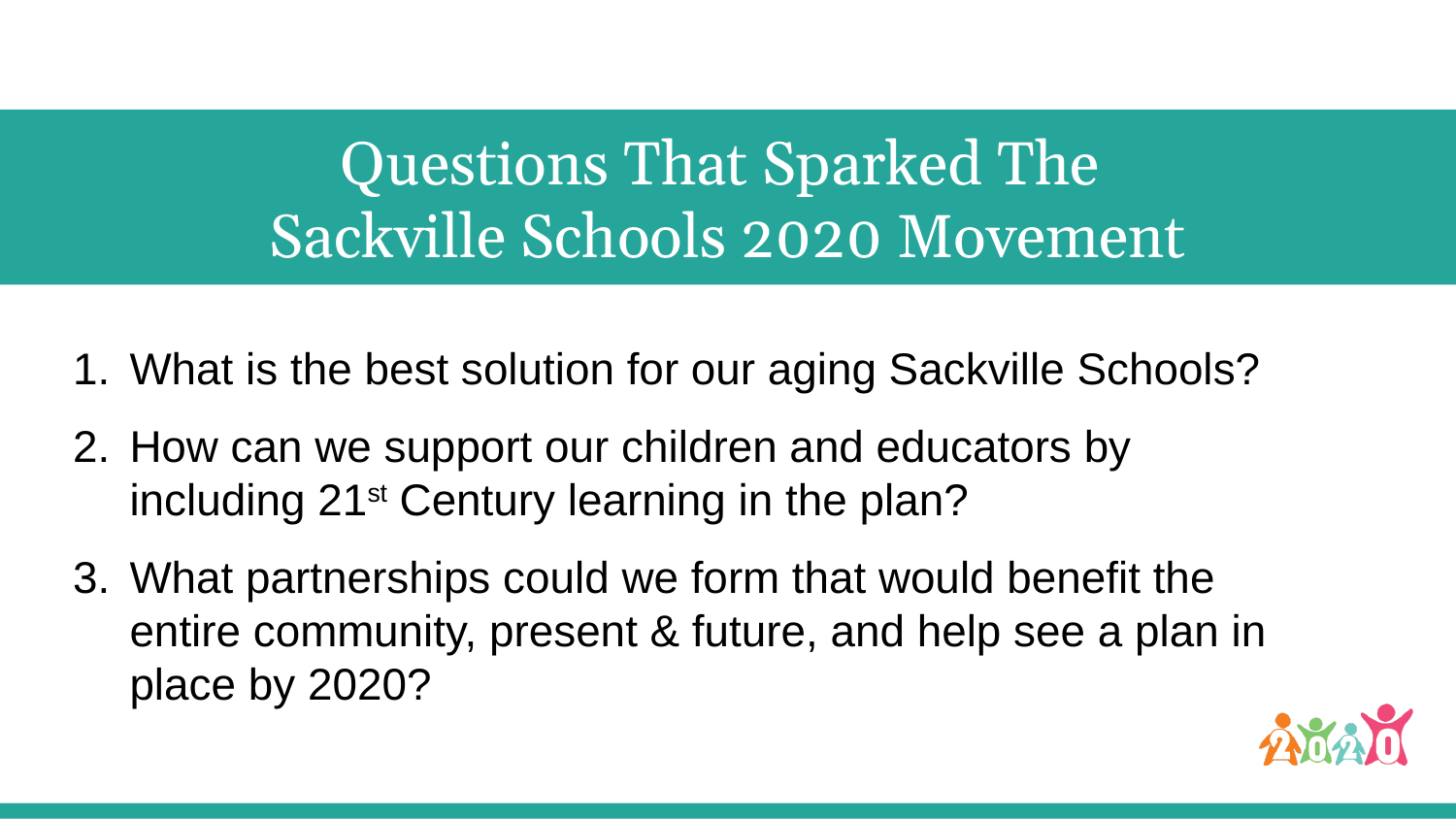

# Questions That Sparked The
Sackville Schools 2020 Movement
What is the best solution for our aging Sackville Schools?

How can we support our children and educators by including 21st Century learning in the plan?

What partnerships could we form that would benefit the entire community, present & future, and help see a plan in place by 2020?